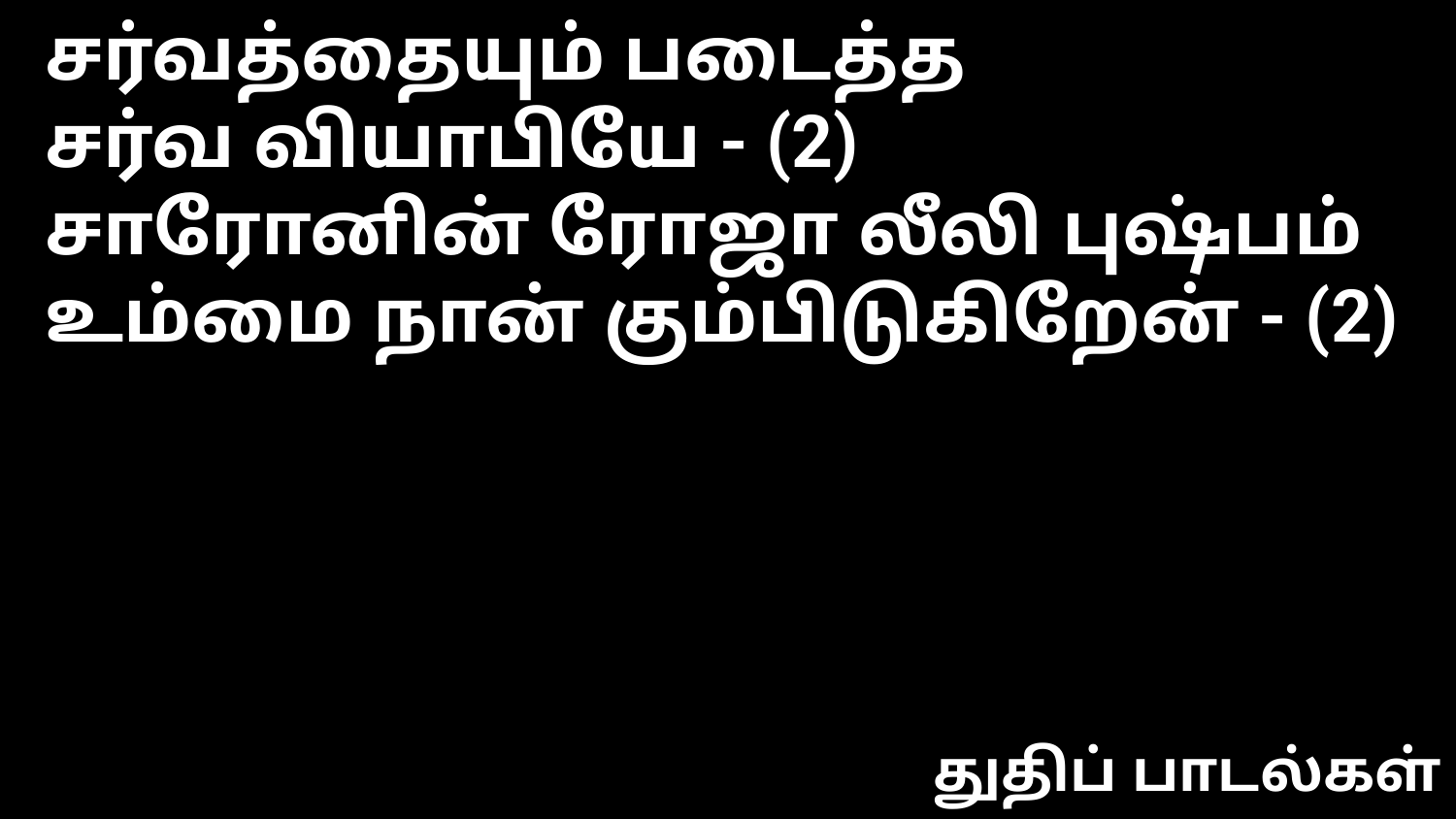

சர்வத்தையும் படைத்த
சர்வ வியாபியே - (2)
சாரோனின் ரோஜா லீலி புஷ்பம்
உம்மை நான் கும்பிடுகிறேன் - (2)

துதிப் பாடல்கள்